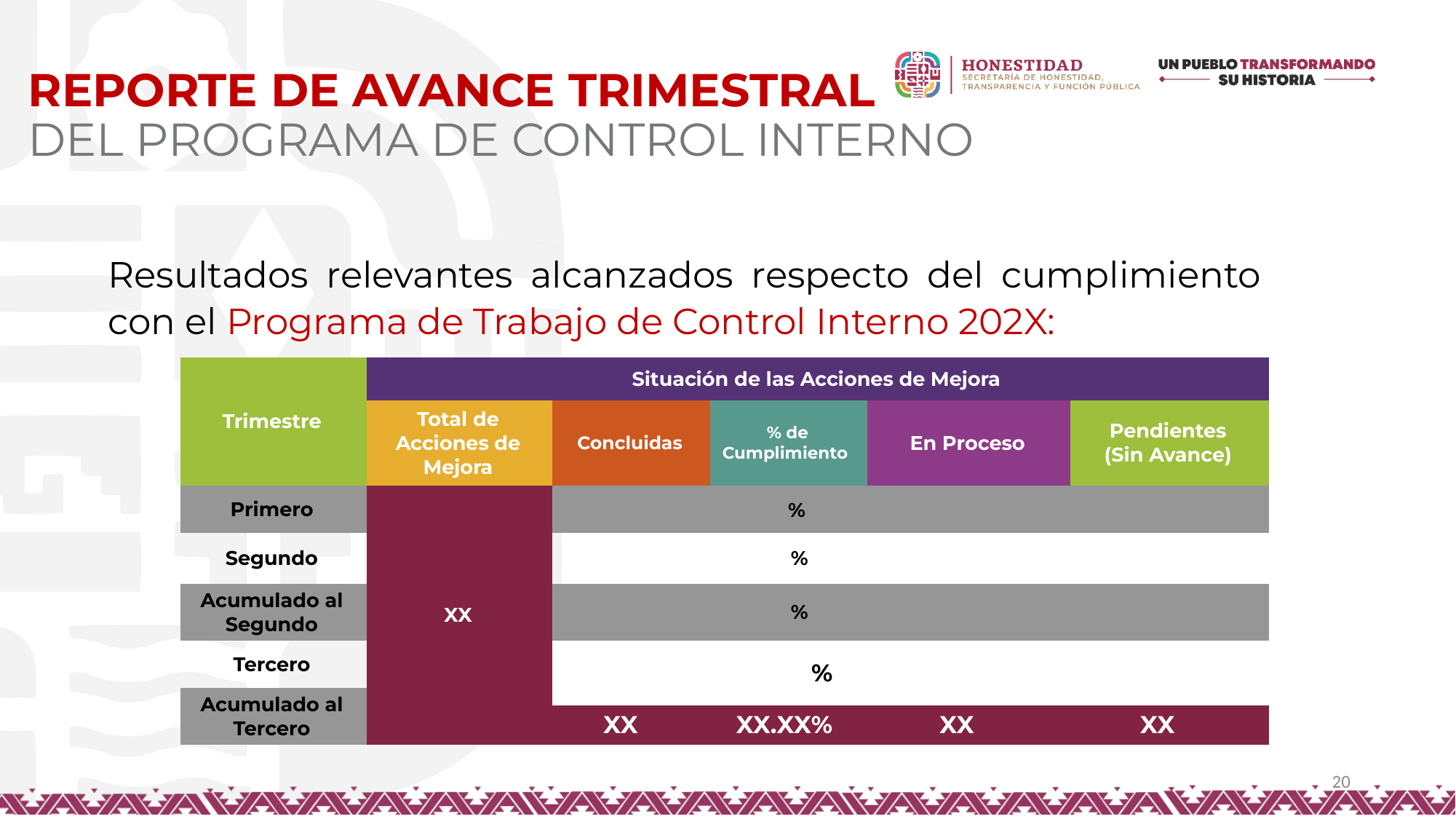

REPORTE DE AVANCE TRIMESTRAL
DEL PROGRAMA DE CONTROL INTERNO
Resultados relevantes alcanzados respecto del cumplimiento con el Programa de Trabajo de Control Interno 202X:
| Trimestre | Situación de las Acciones de Mejora |  |  |  |  |
| --- | --- | --- | --- | --- | --- |
|  | Total de Acciones de Mejora | Concluidas | % de Cumplimiento | En Proceso | Pendientes (Sin Avance) |
| Primero | XX |  | % |  |  |
| Segundo |  |  | % |  |  |
| Acumulado al Segundo |  |  | % |  |  |
| Tercero |  |  | % |  |  |
| Acumulado al Tercero |  | 18 | 78.26% | 3 | 2 |
|  |  | XX | XX.XX% | XX | XX |
20